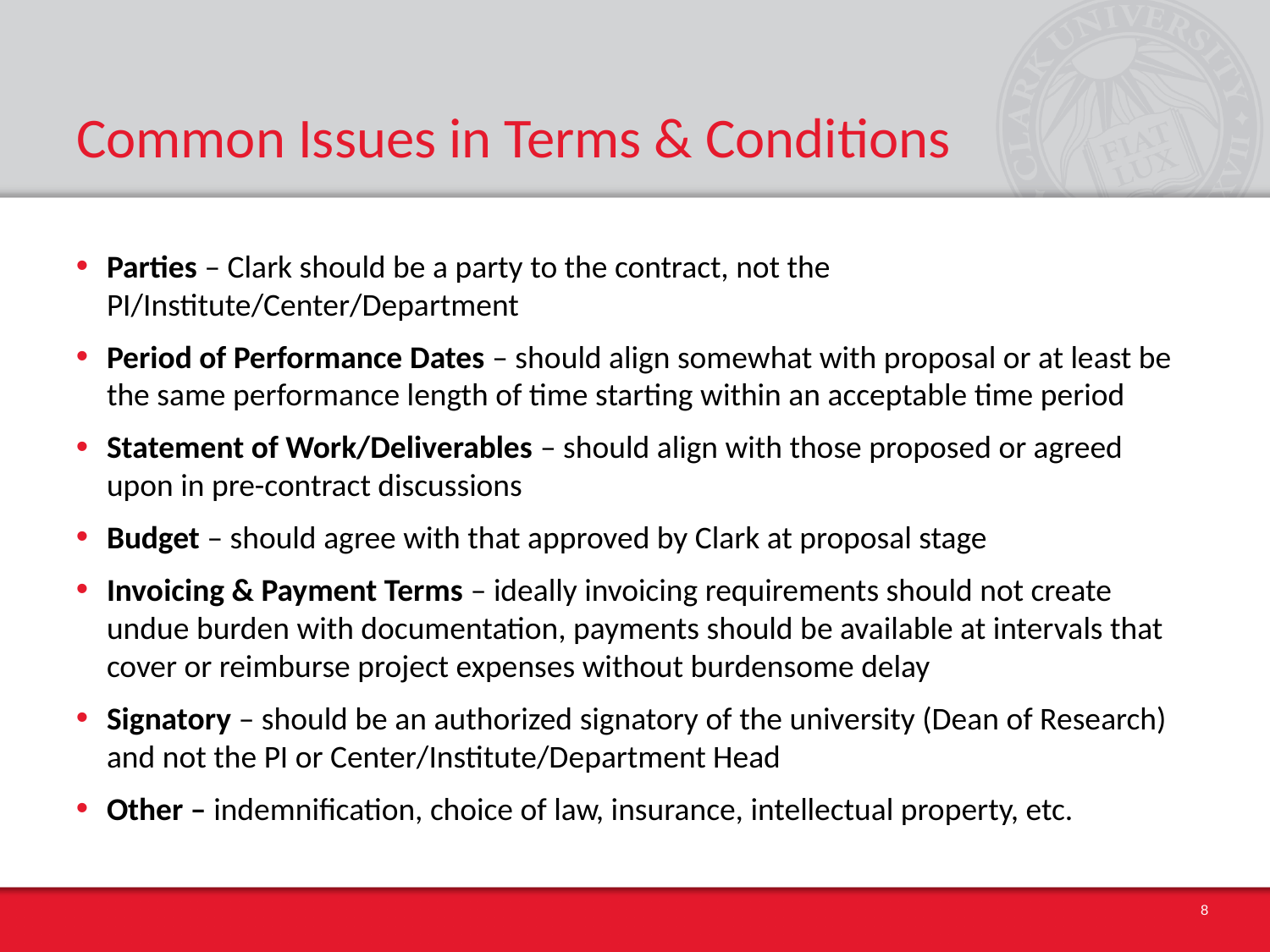

# Common Issues in Terms & Conditions
Parties – Clark should be a party to the contract, not the PI/Institute/Center/Department
Period of Performance Dates – should align somewhat with proposal or at least be the same performance length of time starting within an acceptable time period
Statement of Work/Deliverables – should align with those proposed or agreed upon in pre-contract discussions
Budget – should agree with that approved by Clark at proposal stage
Invoicing & Payment Terms – ideally invoicing requirements should not create undue burden with documentation, payments should be available at intervals that cover or reimburse project expenses without burdensome delay
Signatory – should be an authorized signatory of the university (Dean of Research) and not the PI or Center/Institute/Department Head
Other – indemnification, choice of law, insurance, intellectual property, etc.
8